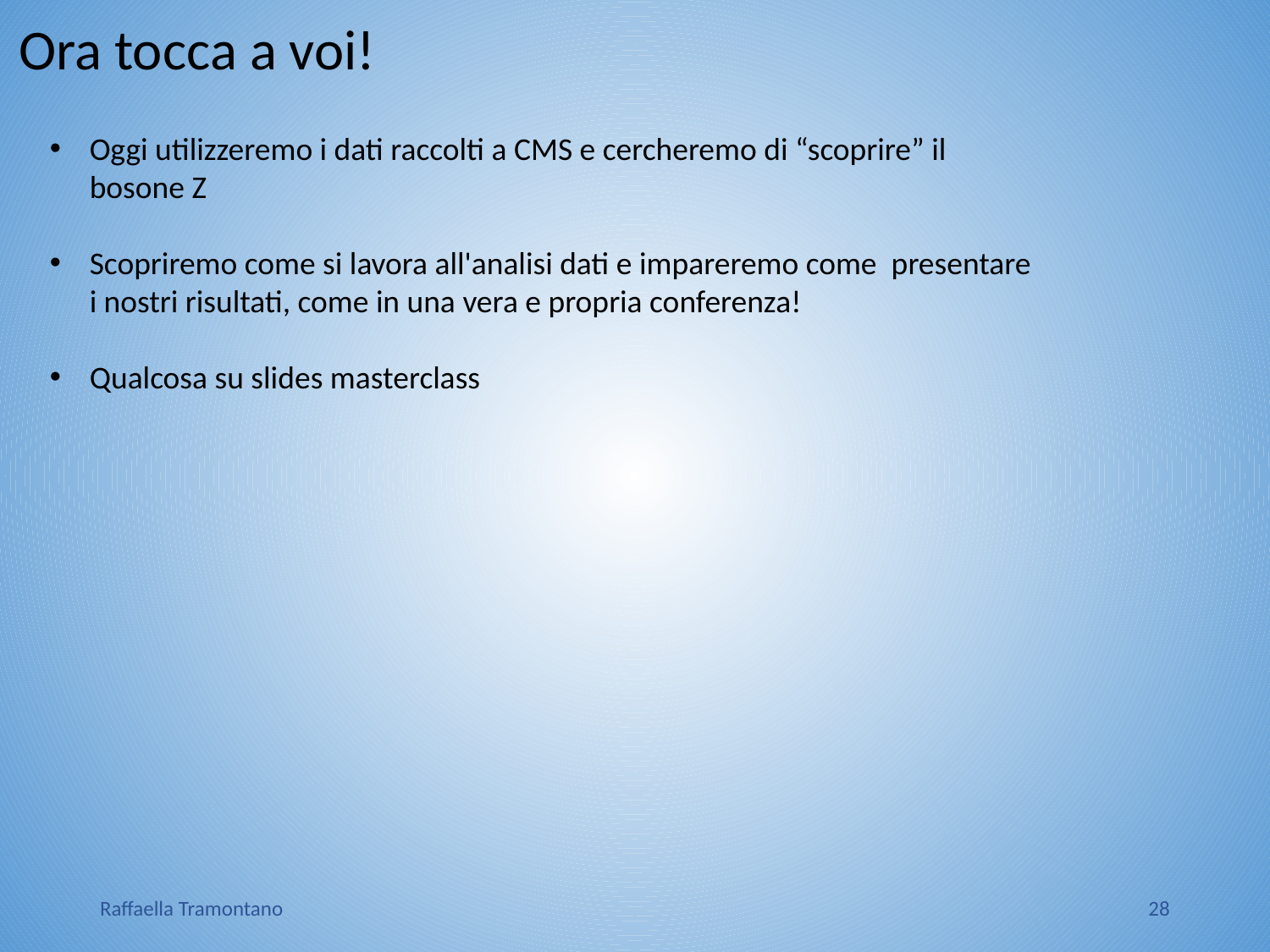

Ora tocca a voi!
Oggi utilizzeremo i dati raccolti a CMS e cercheremo di “scoprire” il bosone Z

Scopriremo come si lavora all'analisi dati e impareremo come  presentare i nostri risultati, come in una vera e propria conferenza!

Qualcosa su slides masterclass

Raffaella Tramontano
28